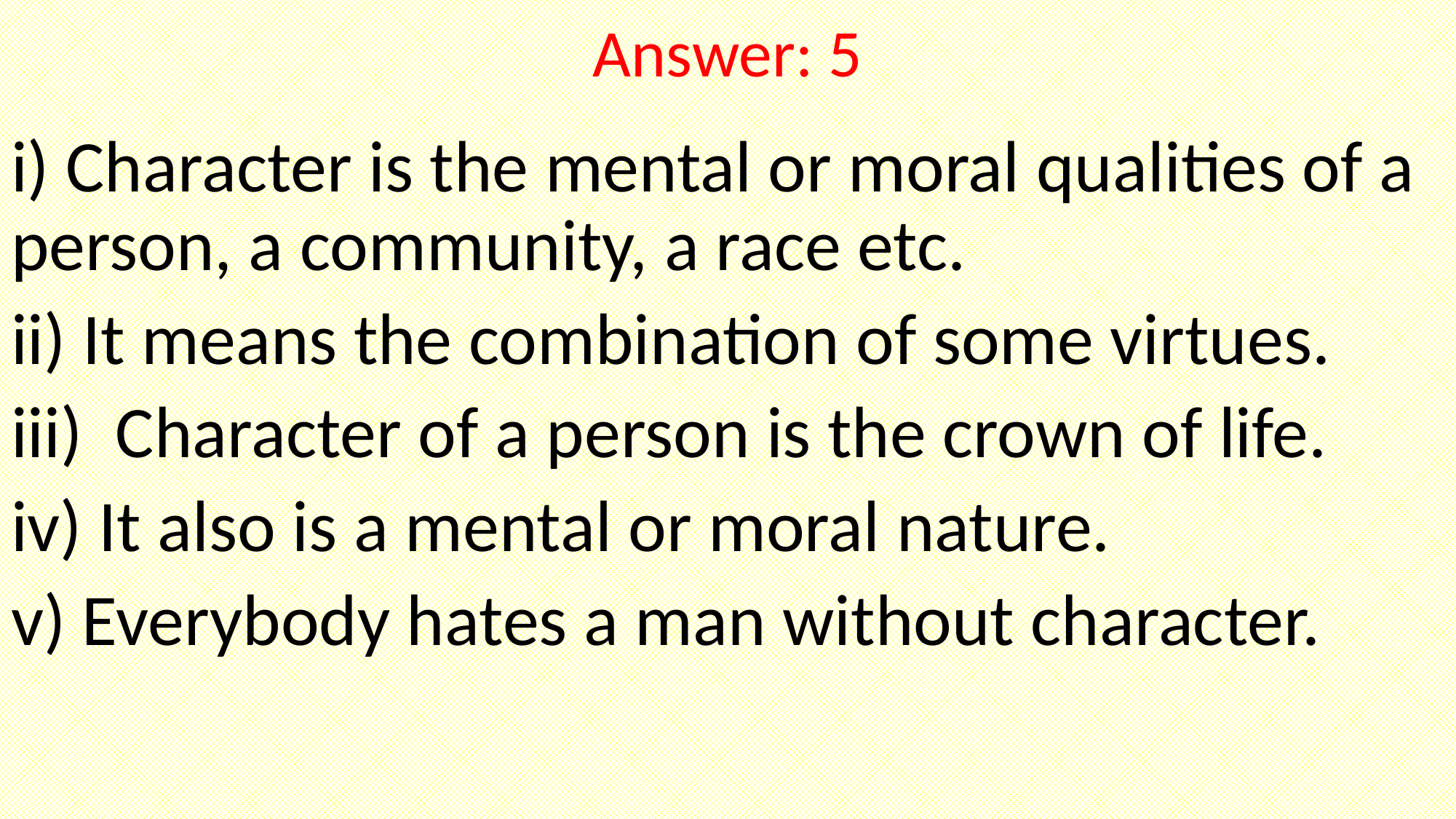

# Answer: 5
i) Character is the mental or moral qualities of a person, a community, a race etc.
ii) It means the combination of some virtues.
iii)  Character of a person is the crown of life.
iv) It also is a mental or moral nature.
v) Everybody hates a man without character.